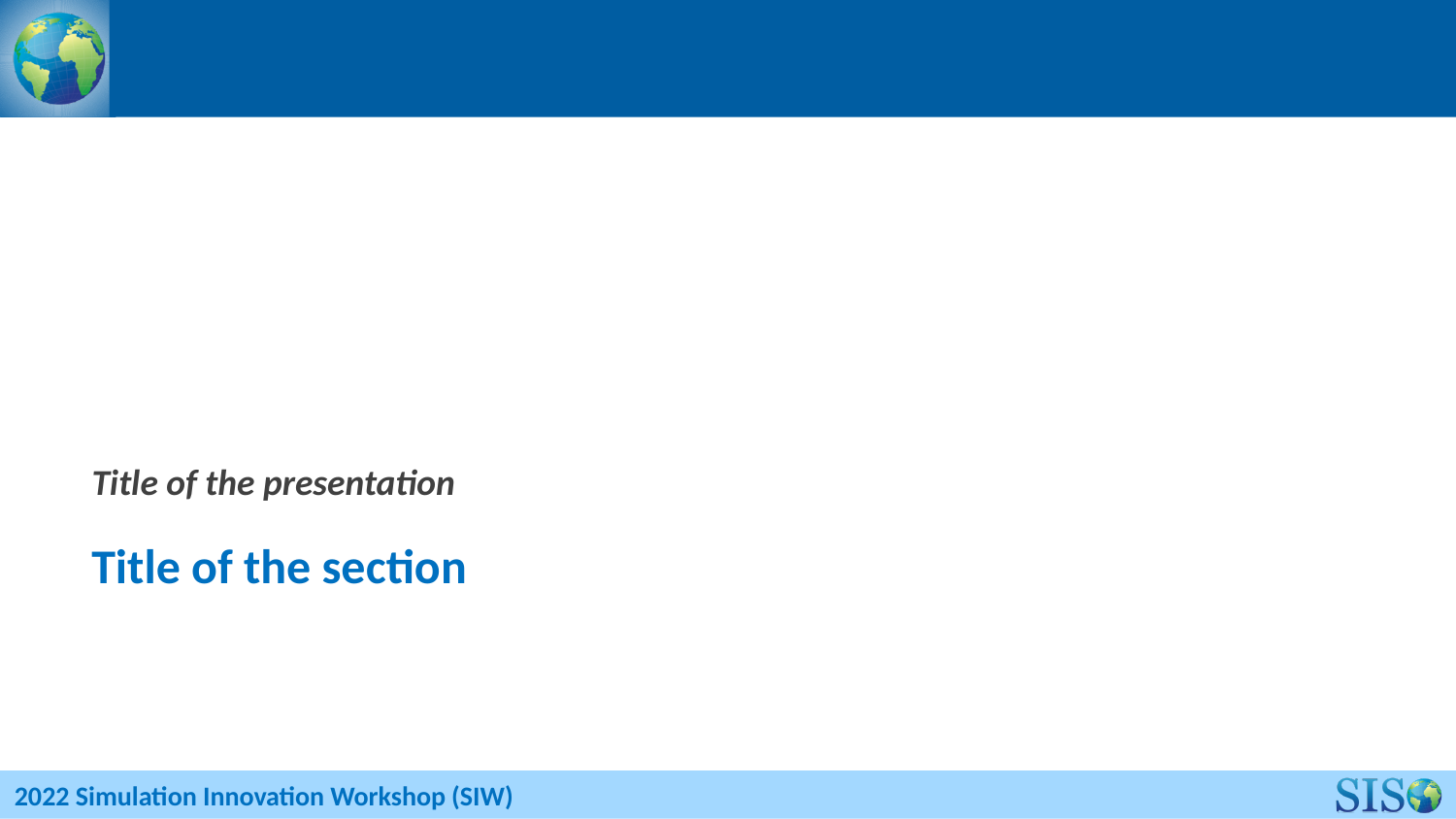

# Title of the presentation
Title of the section